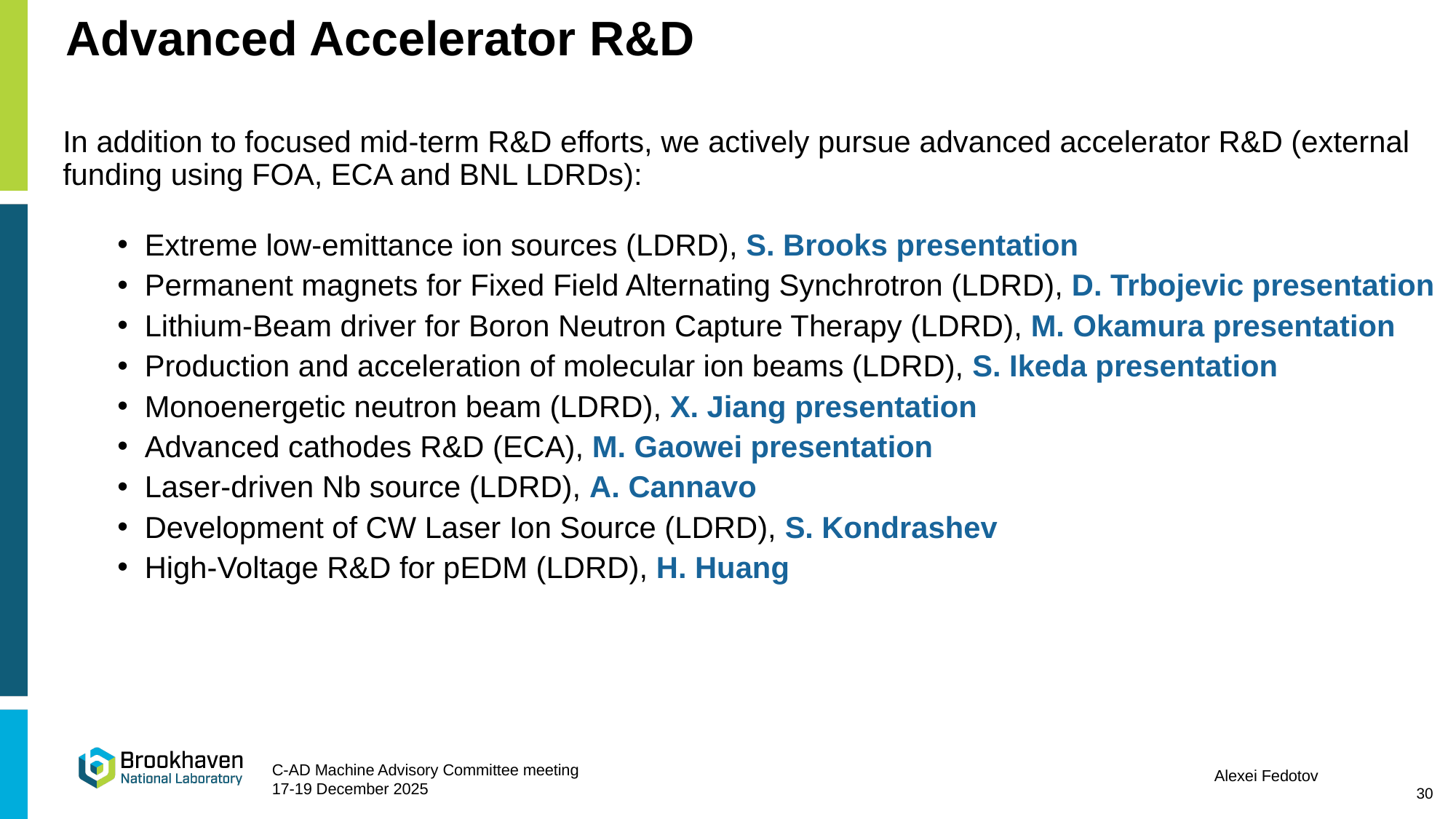

# Advanced Accelerator R&D
In addition to focused mid-term R&D efforts, we actively pursue advanced accelerator R&D (external funding using FOA, ECA and BNL LDRDs):

Extreme low-emittance ion sources (LDRD), S. Brooks presentation
Permanent magnets for Fixed Field Alternating Synchrotron (LDRD), D. Trbojevic presentation
Lithium-Beam driver for Boron Neutron Capture Therapy (LDRD), M. Okamura presentation
Production and acceleration of molecular ion beams (LDRD), S. Ikeda presentation
Monoenergetic neutron beam (LDRD), X. Jiang presentation
Advanced cathodes R&D (ECA), M. Gaowei presentation
Laser-driven Nb source (LDRD), A. Cannavo
Development of CW Laser Ion Source (LDRD), S. Kondrashev
High-Voltage R&D for pEDM (LDRD), H. Huang

30